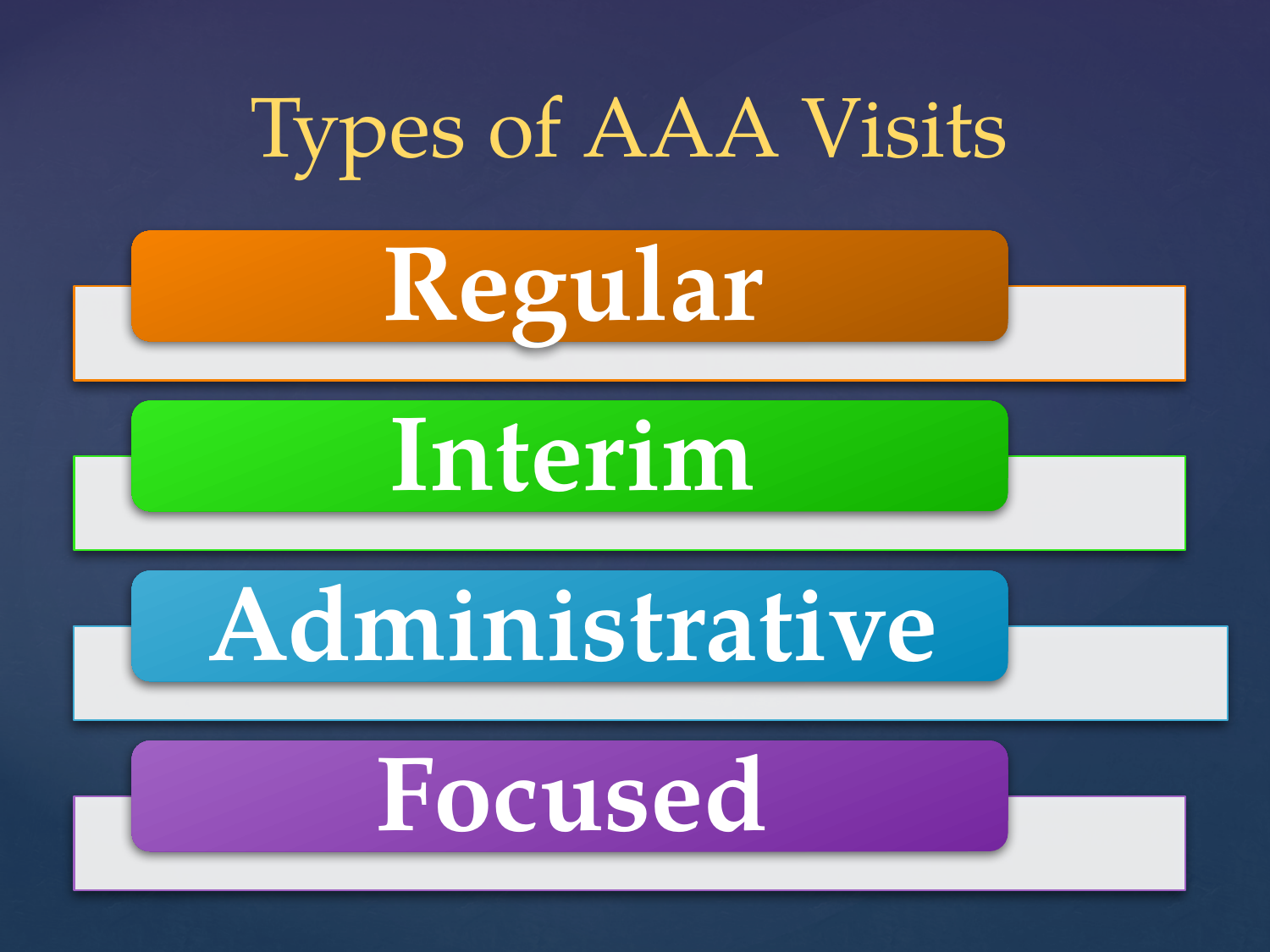

# Types of AAA Visits
Regular
Interim
Administrative
Focused